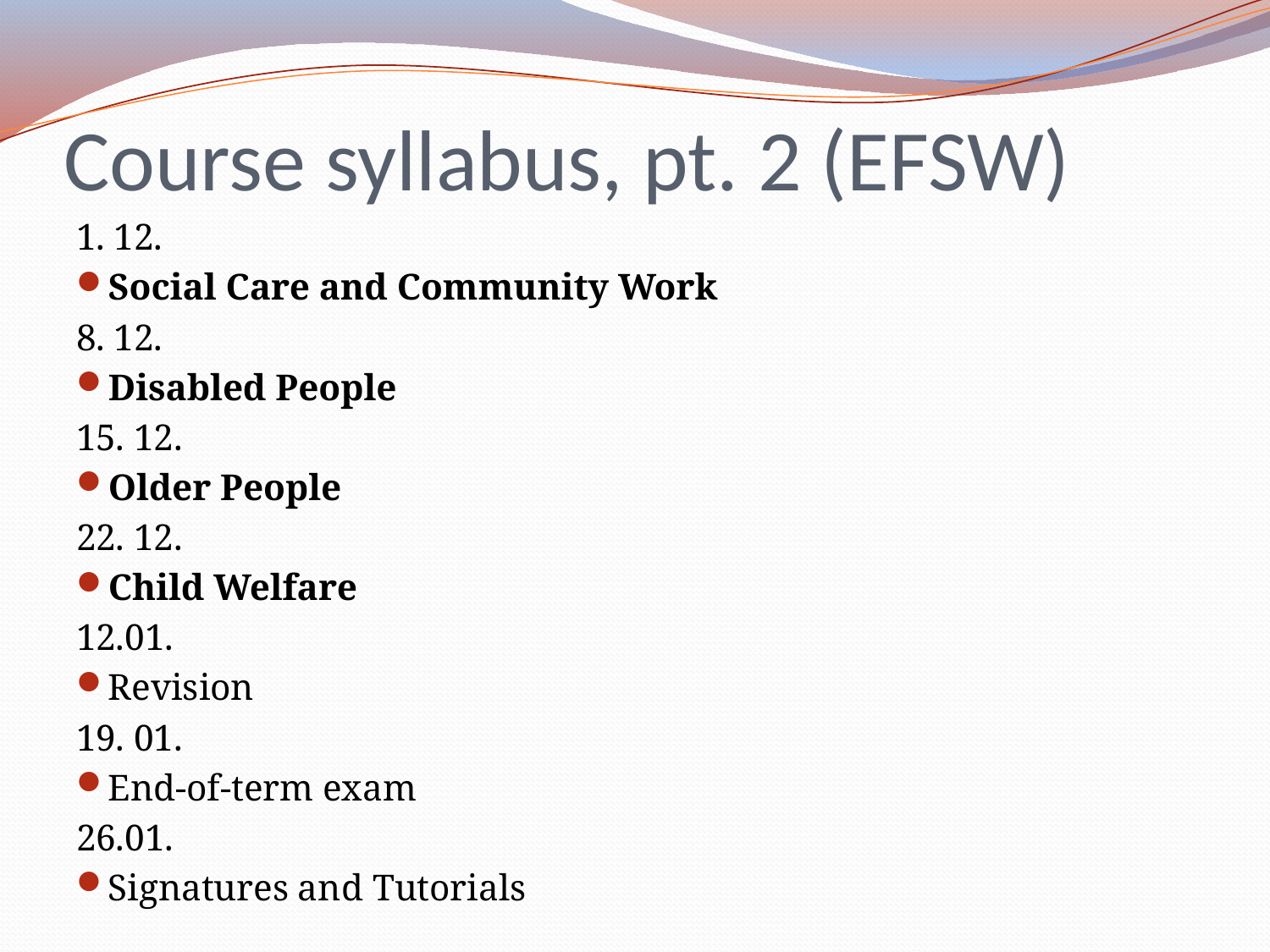

# Course syllabus, pt. 2 (EFSW)
1. 12.
Social Care and Community Work
8. 12.
Disabled People
15. 12.
Older People
22. 12.
Child Welfare
12.01.
Revision
19. 01.
End-of-term exam
26.01.
Signatures and Tutorials